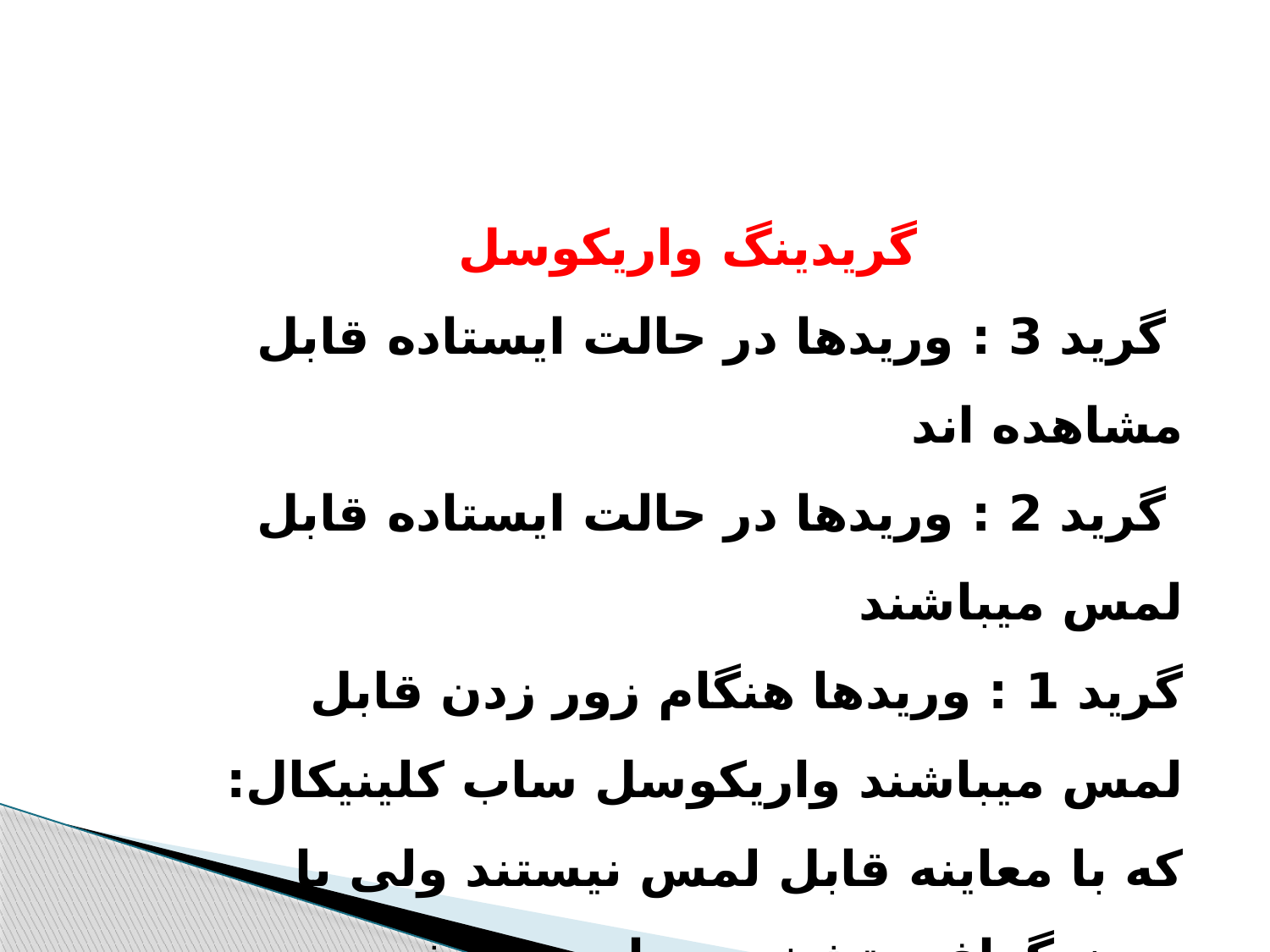

گریدینگ واریکوسل
 گرید 3 : وریدها در حالت ایستاده قابل مشاهده اند
 گرید 2 : وریدها در حالت ایستاده قابل لمس میباشند
گرید 1 : وریدها هنگام زور زدن قابل لمس میباشند واریکوسل ساب کلینیکال: که با معاینه قابل لمس نیستند ولی با سونوگرافی تشخیص داده می شود.